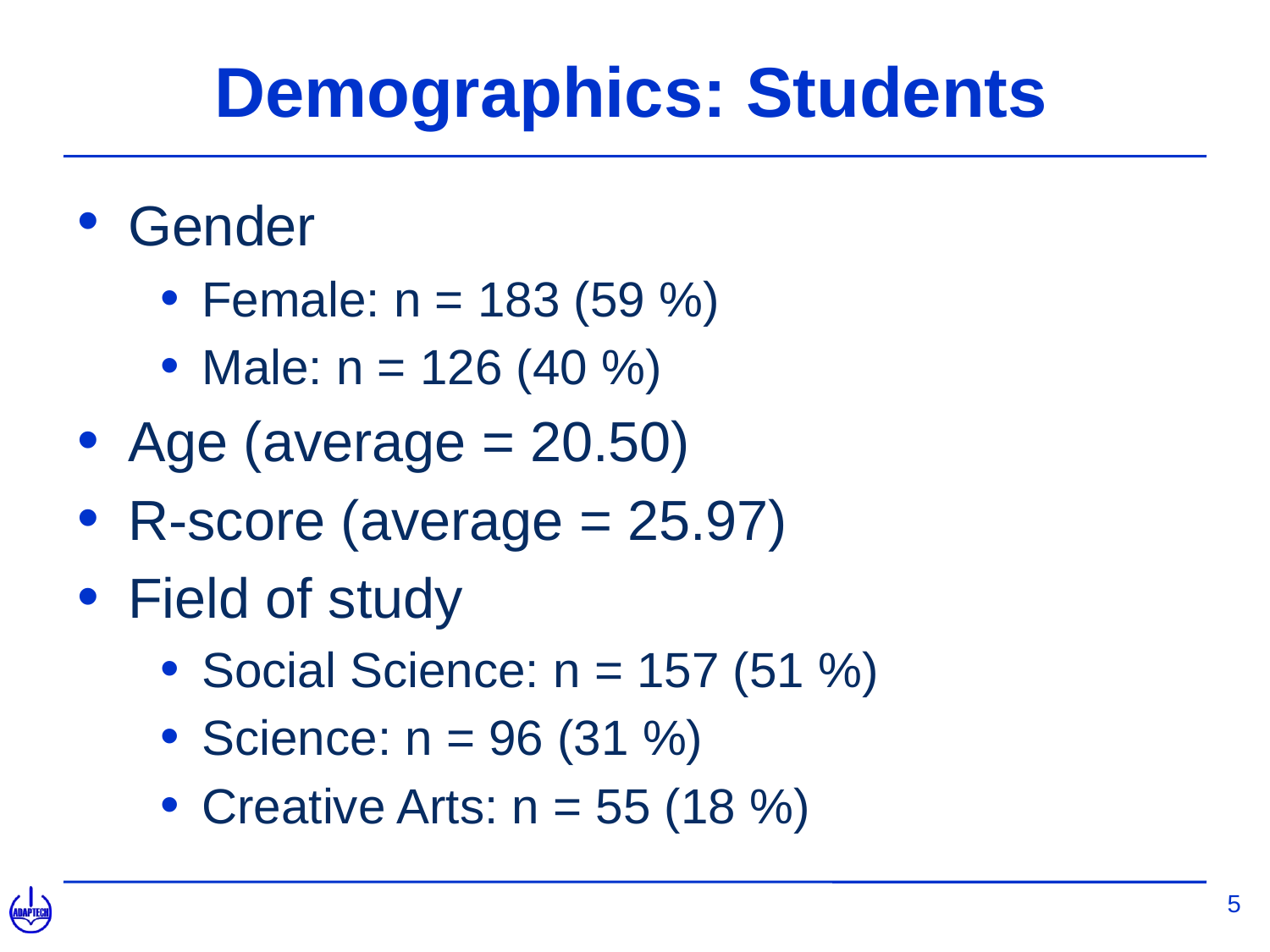

# Demographics: Students
Gender
Female: n = 183 (59 %)
Male: n = 126 (40 %)
Age (average = 20.50)
R-score (average = 25.97)
Field of study
Social Science: n = 157 (51 %)
Science: n = 96 (31 %)
Creative Arts: n = 55 (18 %)

5